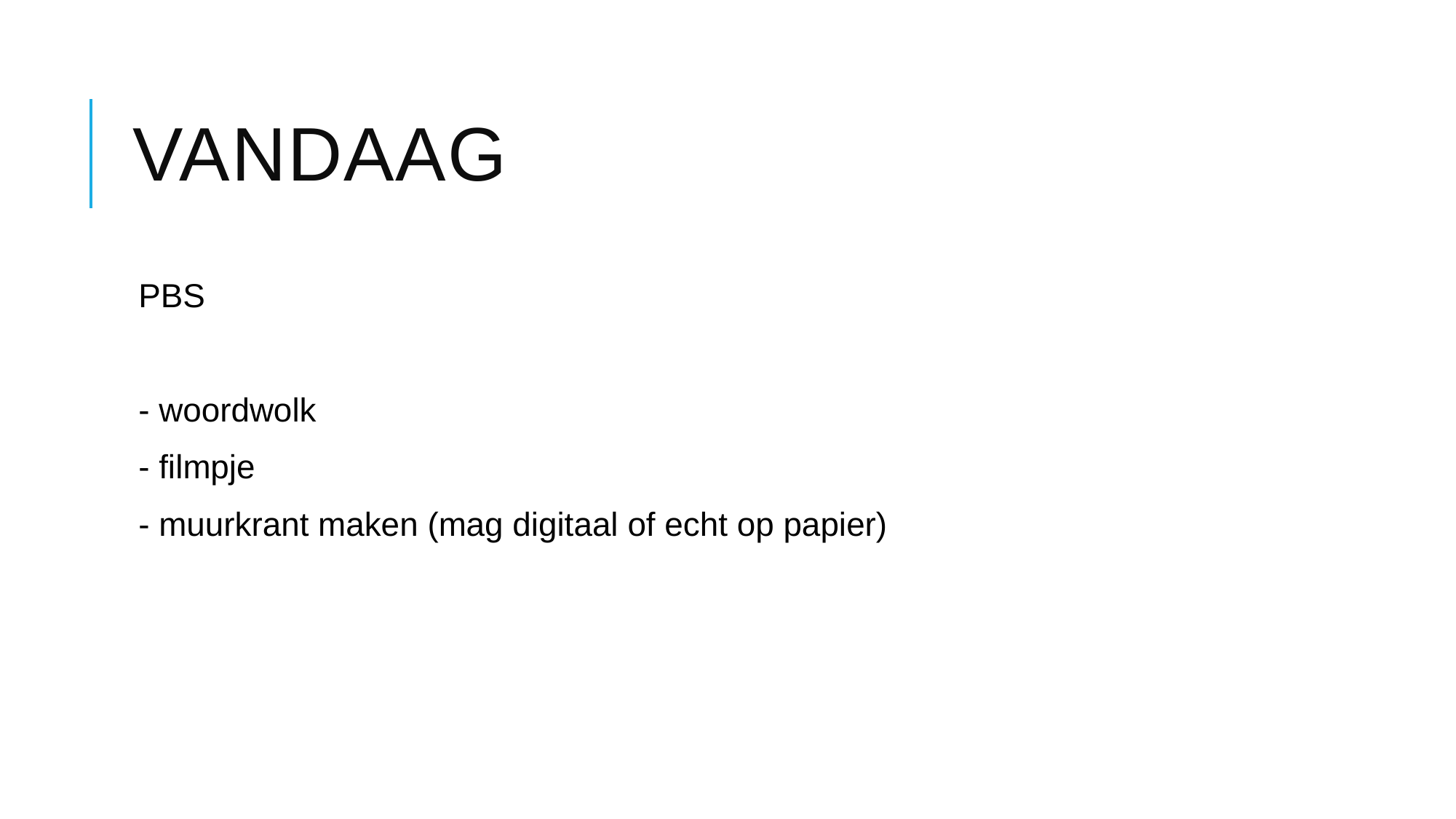

# Vandaag
PBS

- woordwolk
- filmpje
- muurkrant maken (mag digitaal of echt op papier)